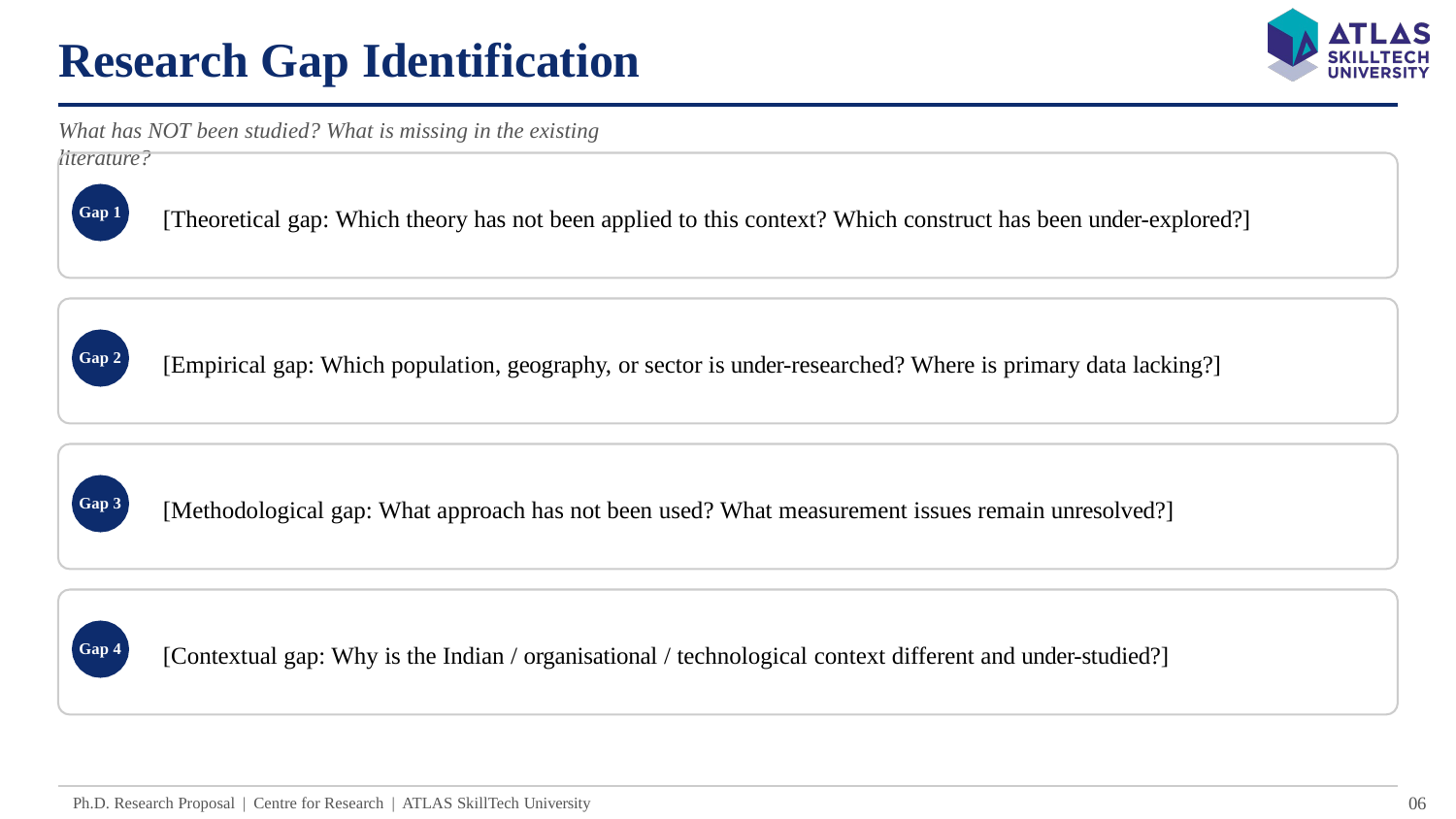

# Research Gap Identification

What has NOT been studied? What is missing in the existing literature?

Gap 1
[Theoretical gap: Which theory has not been applied to this context? Which construct has been under-explored?]

Gap 2
[Empirical gap: Which population, geography, or sector is under-researched? Where is primary data lacking?]

Gap 3
[Methodological gap: What approach has not been used? What measurement issues remain unresolved?]

Gap 4
[Contextual gap: Why is the Indian / organisational / technological context different and under-studied?]

06
Ph.D. Research Proposal | Centre for Research | ATLAS SkillTech University